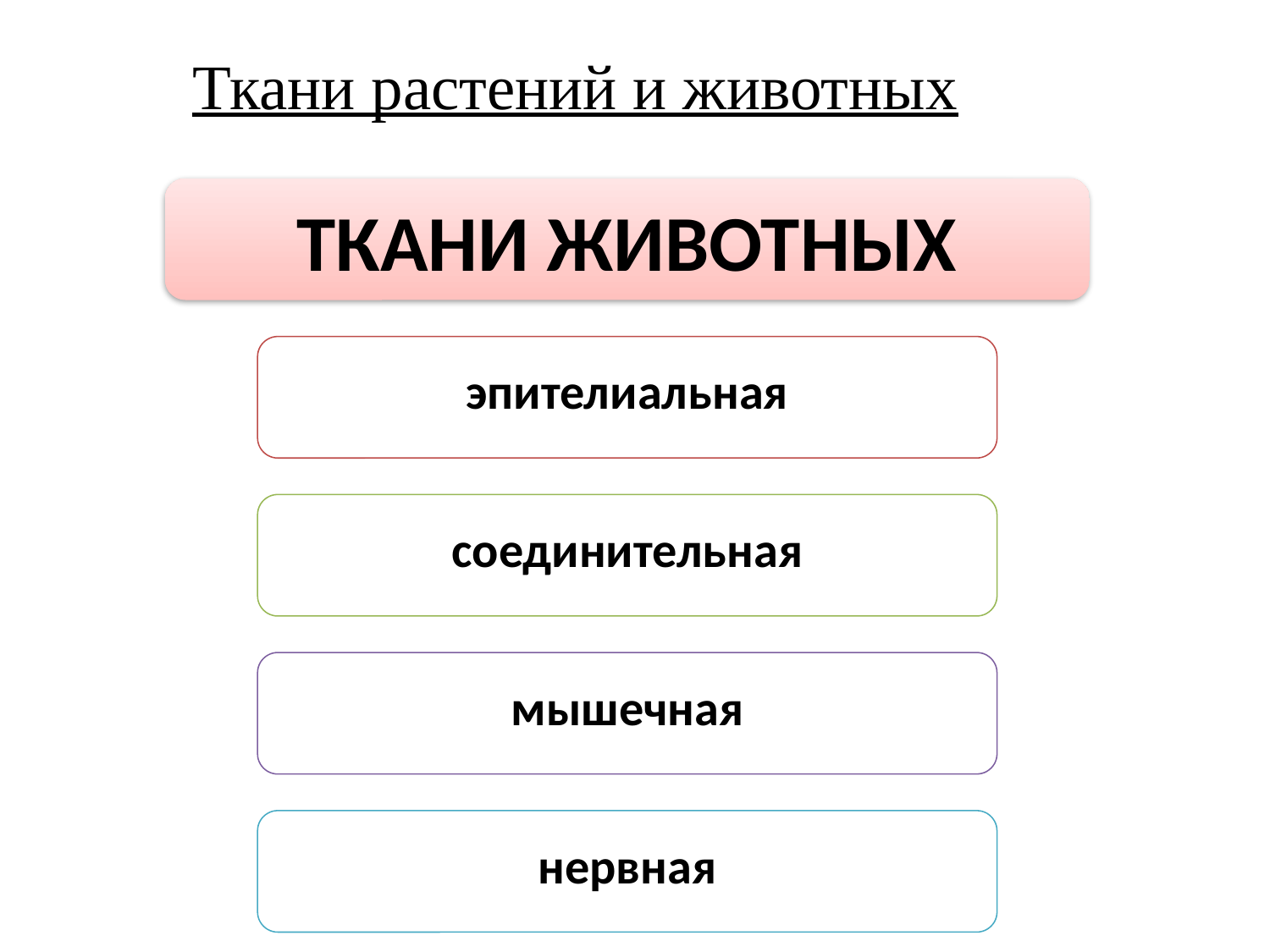

Ткани растений и животных
ТКАНИ ЖИВОТНЫХ
эпителиальная
соединительная
ТКАНИ РАСТЕНИЙ
мышечная
нервная